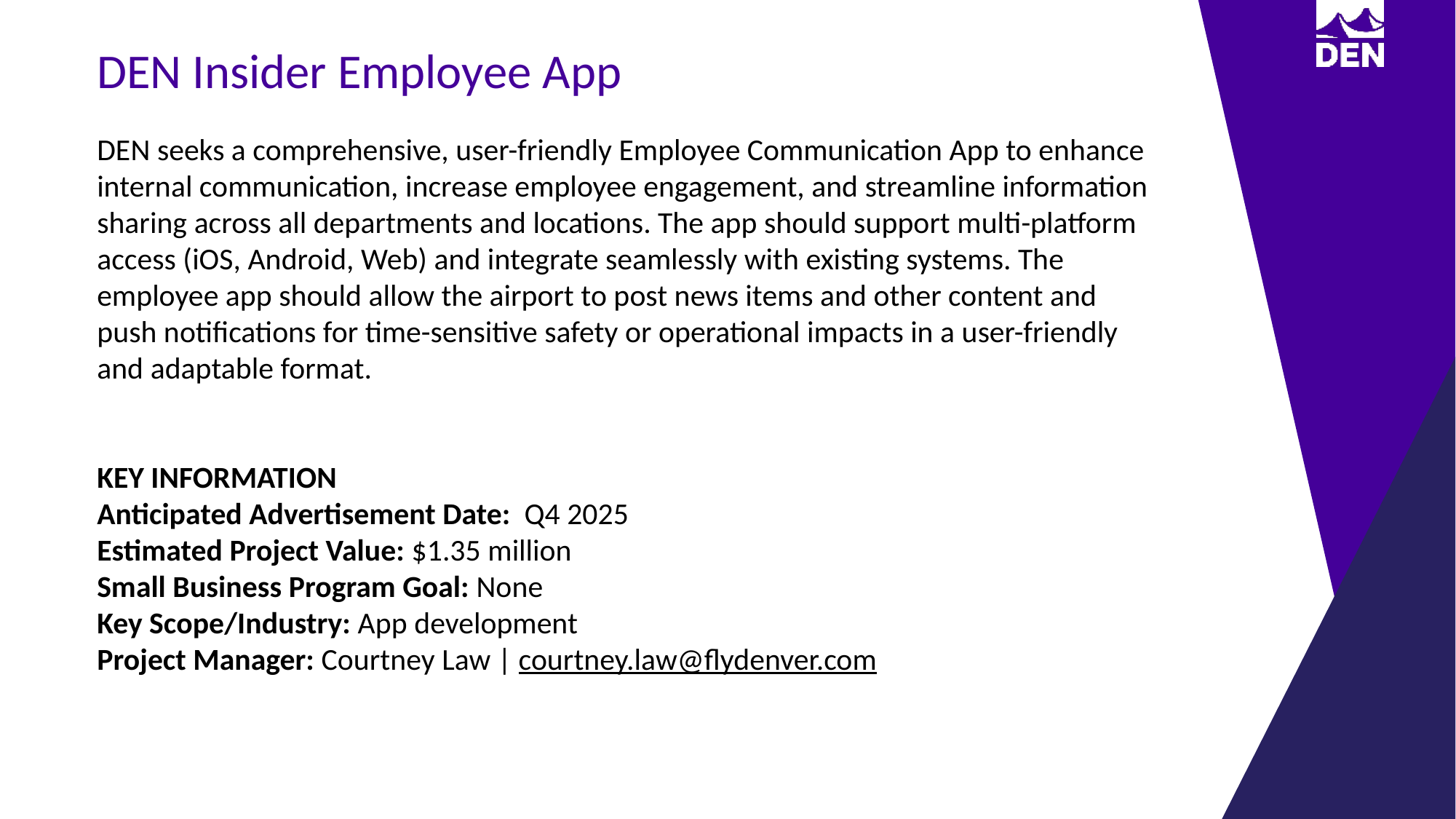

DEN Insider Employee App
DEN seeks a comprehensive, user-friendly Employee Communication App to enhance internal communication, increase employee engagement, and streamline information sharing across all departments and locations. The app should support multi-platform access (iOS, Android, Web) and integrate seamlessly with existing systems. The employee app should allow the airport to post news items and other content and push notifications for time-sensitive safety or operational impacts in a user-friendly and adaptable format.

KEY INFORMATION
Anticipated Advertisement Date:  Q4 2025
Estimated Project Value: $1.35 million
Small Business Program Goal: None
Key Scope/Industry: App development
Project Manager: Courtney Law | courtney.law@flydenver.com